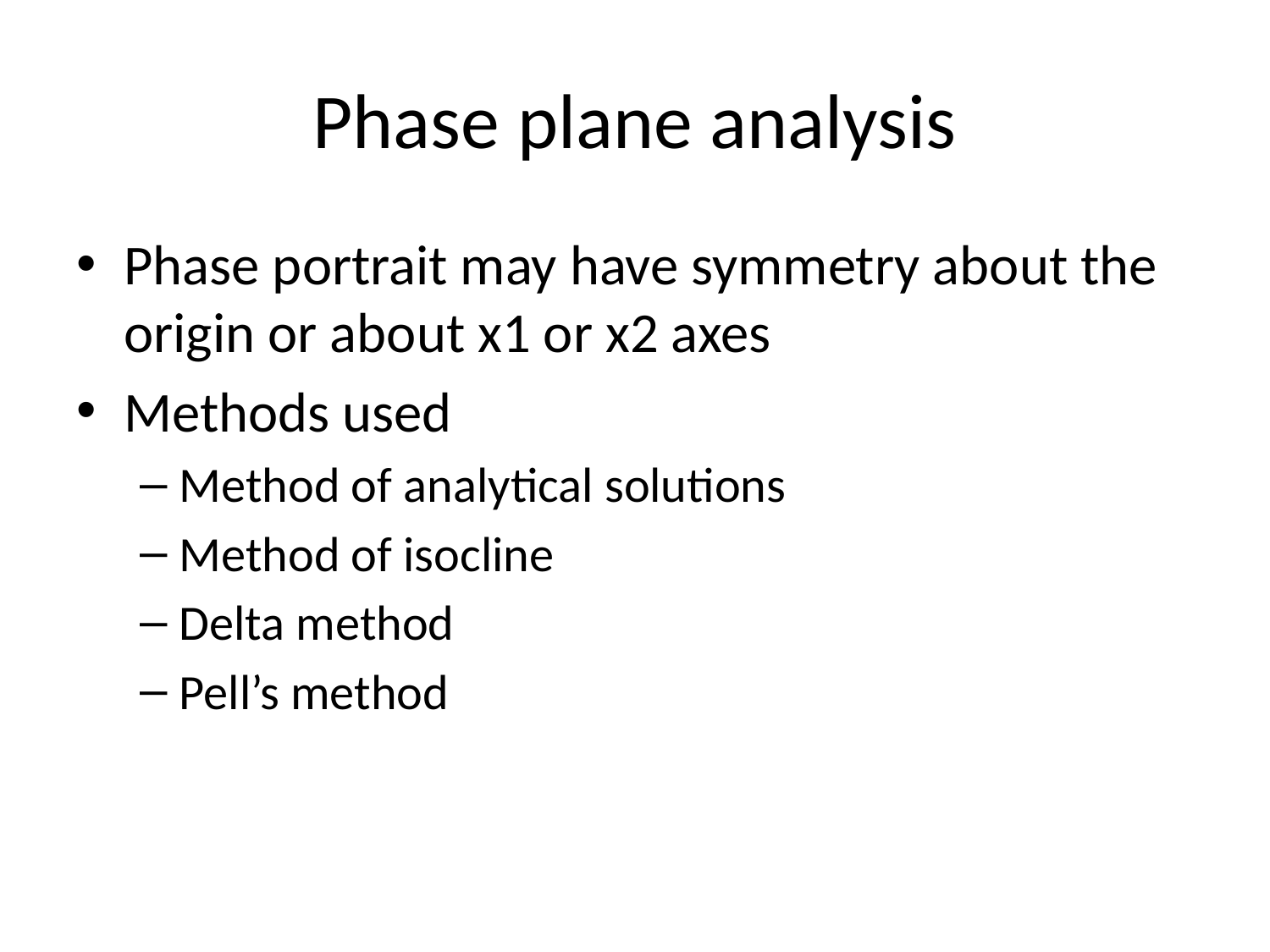

# Phase plane analysis
Phase portrait may have symmetry about the origin or about x1 or x2 axes
Methods used
Method of analytical solutions
Method of isocline
Delta method
Pell’s method